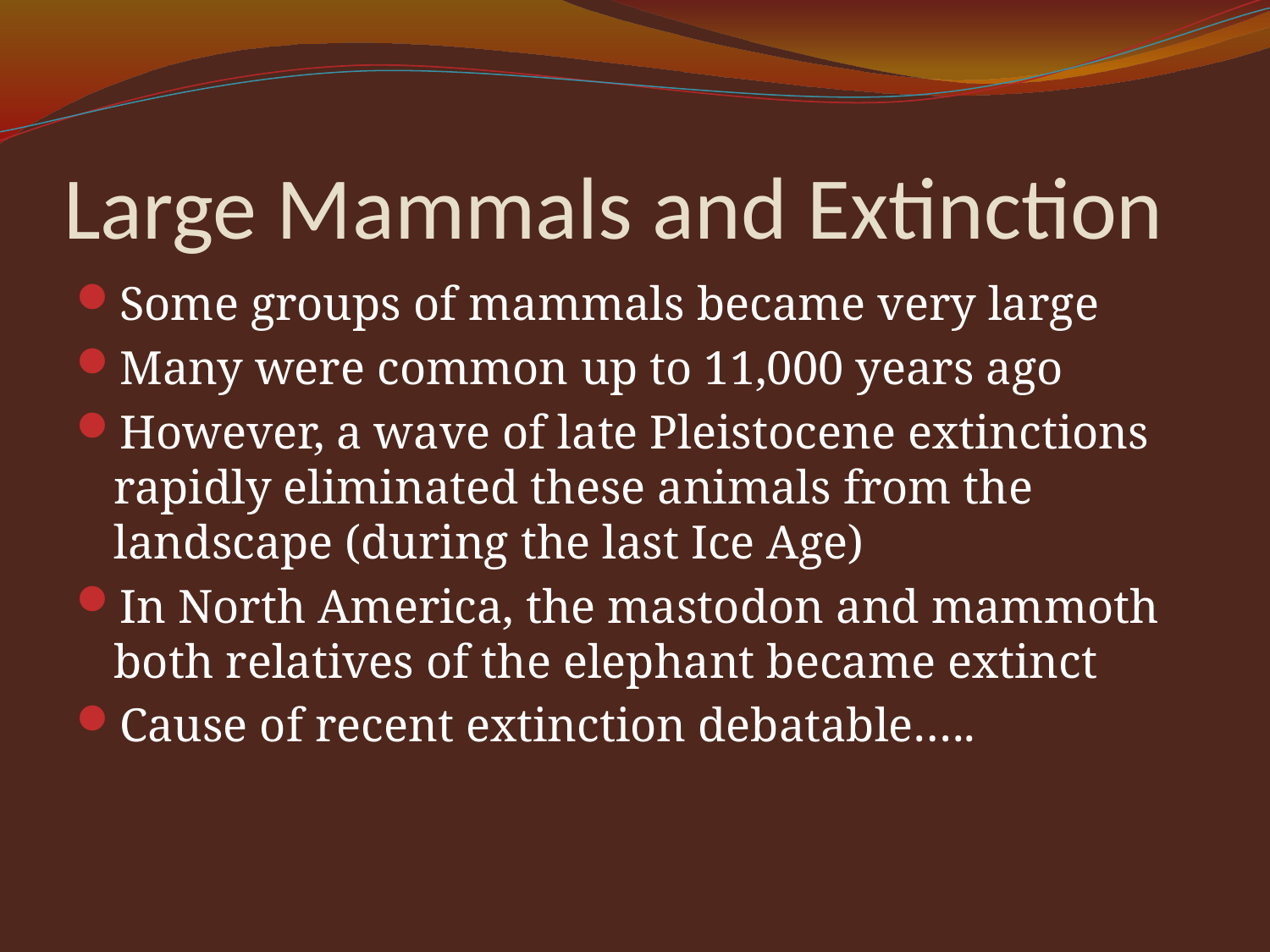

# Large Mammals and Extinction
Some groups of mammals became very large
Many were common up to 11,000 years ago
However, a wave of late Pleistocene extinctions rapidly eliminated these animals from the landscape (during the last Ice Age)
In North America, the mastodon and mammoth both relatives of the elephant became extinct
Cause of recent extinction debatable…..